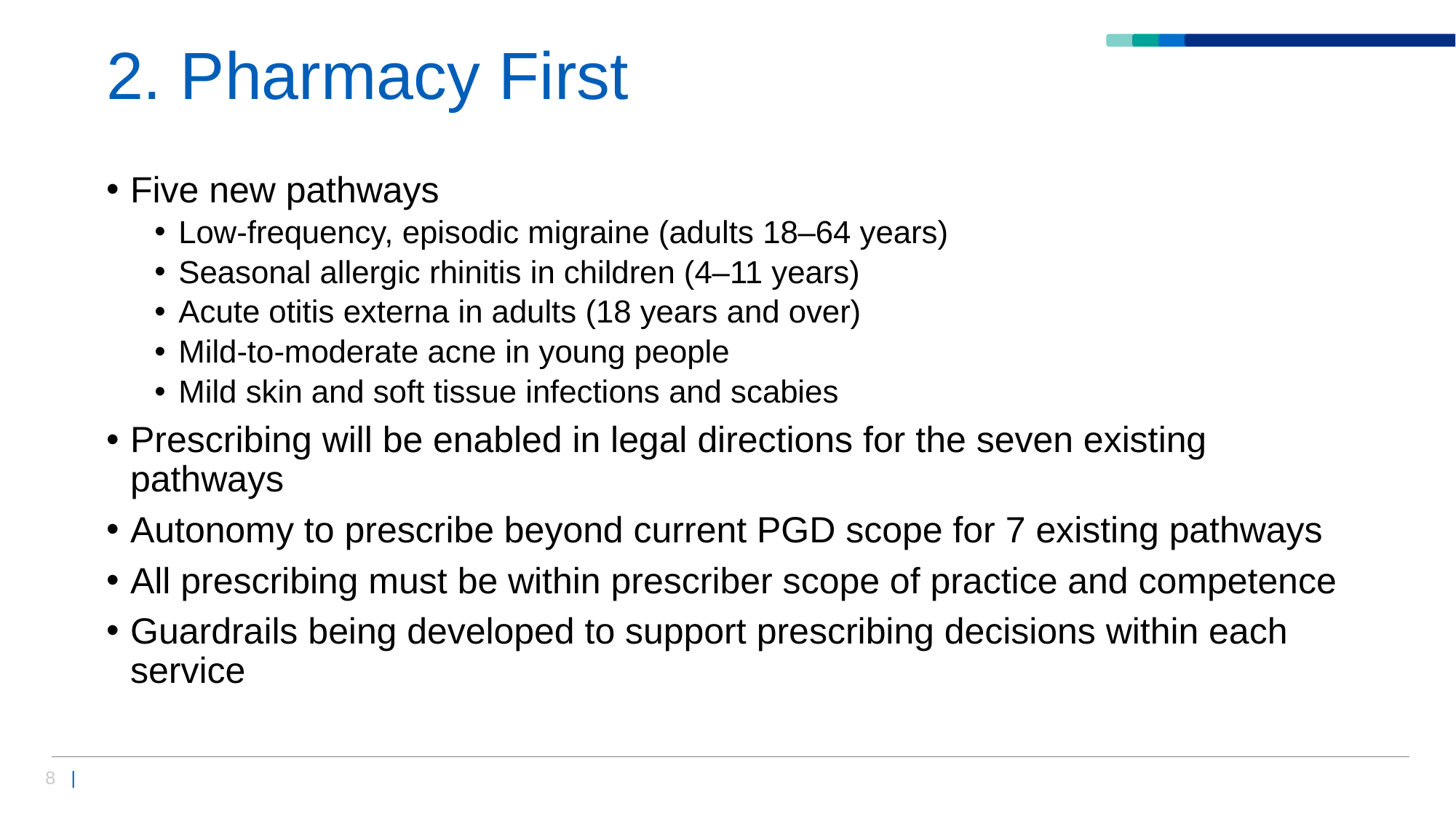

# 2. Pharmacy First
Five new pathways
Low-frequency, episodic migraine (adults 18–64 years)
Seasonal allergic rhinitis in children (4–11 years)
Acute otitis externa in adults (18 years and over)
Mild-to-moderate acne in young people
Mild skin and soft tissue infections and scabies
Prescribing will be enabled in legal directions for the seven existing pathways
Autonomy to prescribe beyond current PGD scope for 7 existing pathways
All prescribing must be within prescriber scope of practice and competence
Guardrails being developed to support prescribing decisions within each service